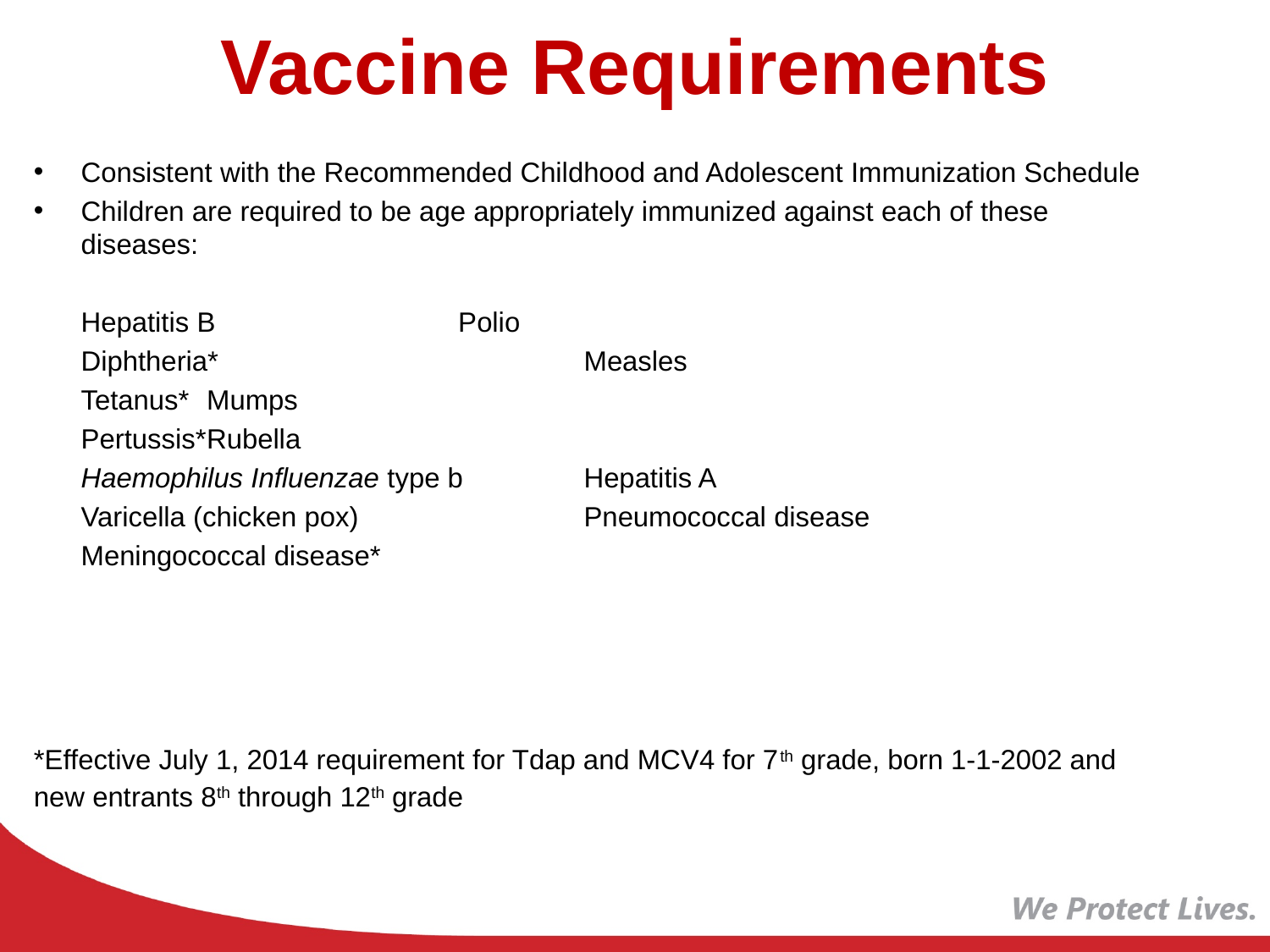

# Vaccine Requirements
Consistent with the Recommended Childhood and Adolescent Immunization Schedule
Children are required to be age appropriately immunized against each of these diseases:

		Hepatitis B			            	Polio
		Diphtheria*		                       	Measles
		Tetanus*					Mumps
		Pertussis*					Rubella
		Haemophilus Influenzae type b			Hepatitis A
  		Varicella (chicken pox)                  		Pneumococcal disease
		Meningococcal disease*

*Effective July 1, 2014 requirement for Tdap and MCV4 for 7th grade, born 1-1-2002 and new entrants 8th through 12th grade